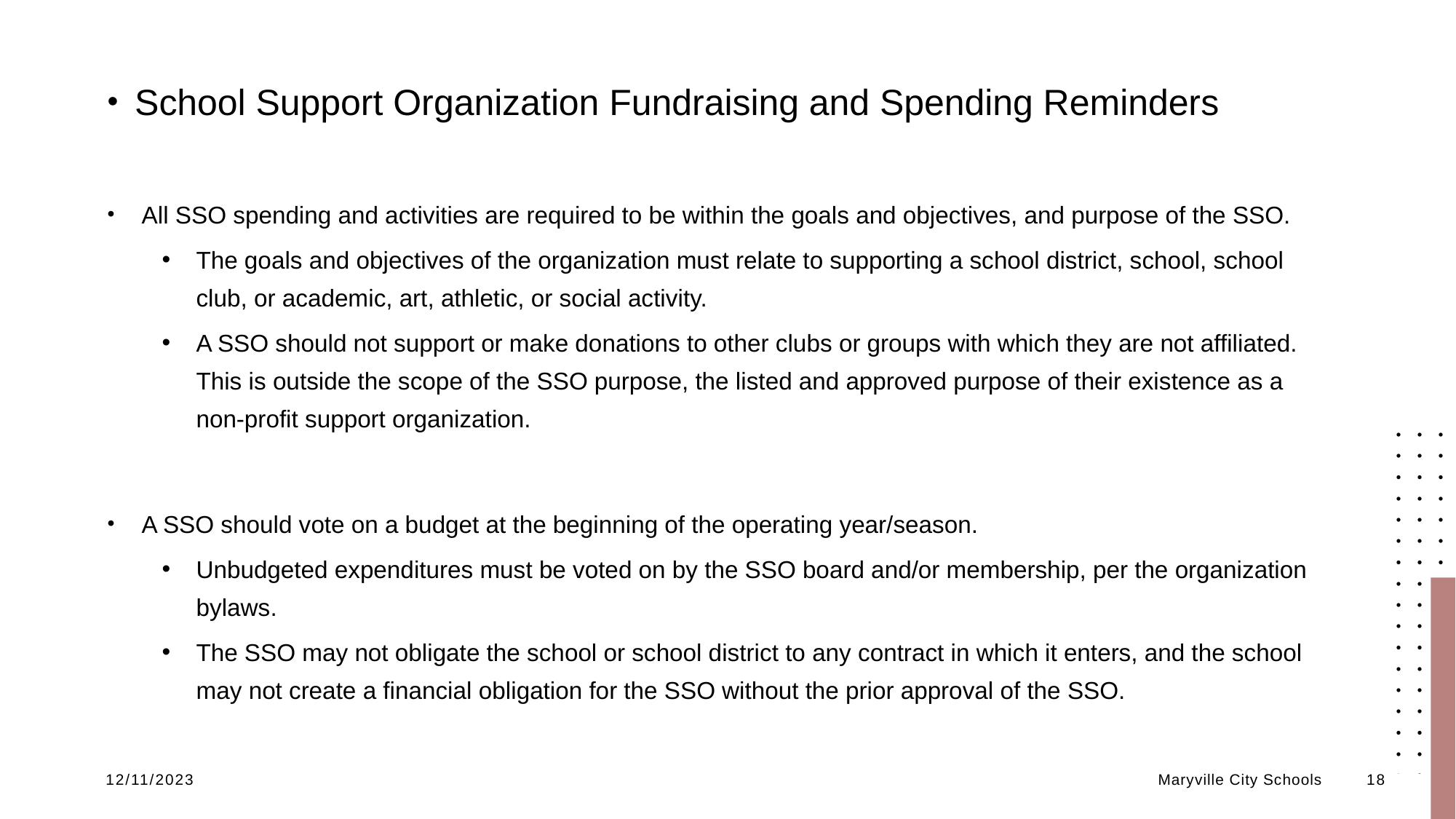

School Support Organization Fundraising and Spending Reminders

All SSO spending and activities are required to be within the goals and objectives, and purpose of the SSO.
The goals and objectives of the organization must relate to supporting a school district, school, school club, or academic, art, athletic, or social activity.
A SSO should not support or make donations to other clubs or groups with which they are not affiliated.  This is outside the scope of the SSO purpose, the listed and approved purpose of their existence as a non-profit support organization.

A SSO should vote on a budget at the beginning of the operating year/season.
Unbudgeted expenditures must be voted on by the SSO board and/or membership, per the organization bylaws.
The SSO may not obligate the school or school district to any contract in which it enters, and the school may not create a financial obligation for the SSO without the prior approval of the SSO.

12/11/2023
Maryville City Schools
18